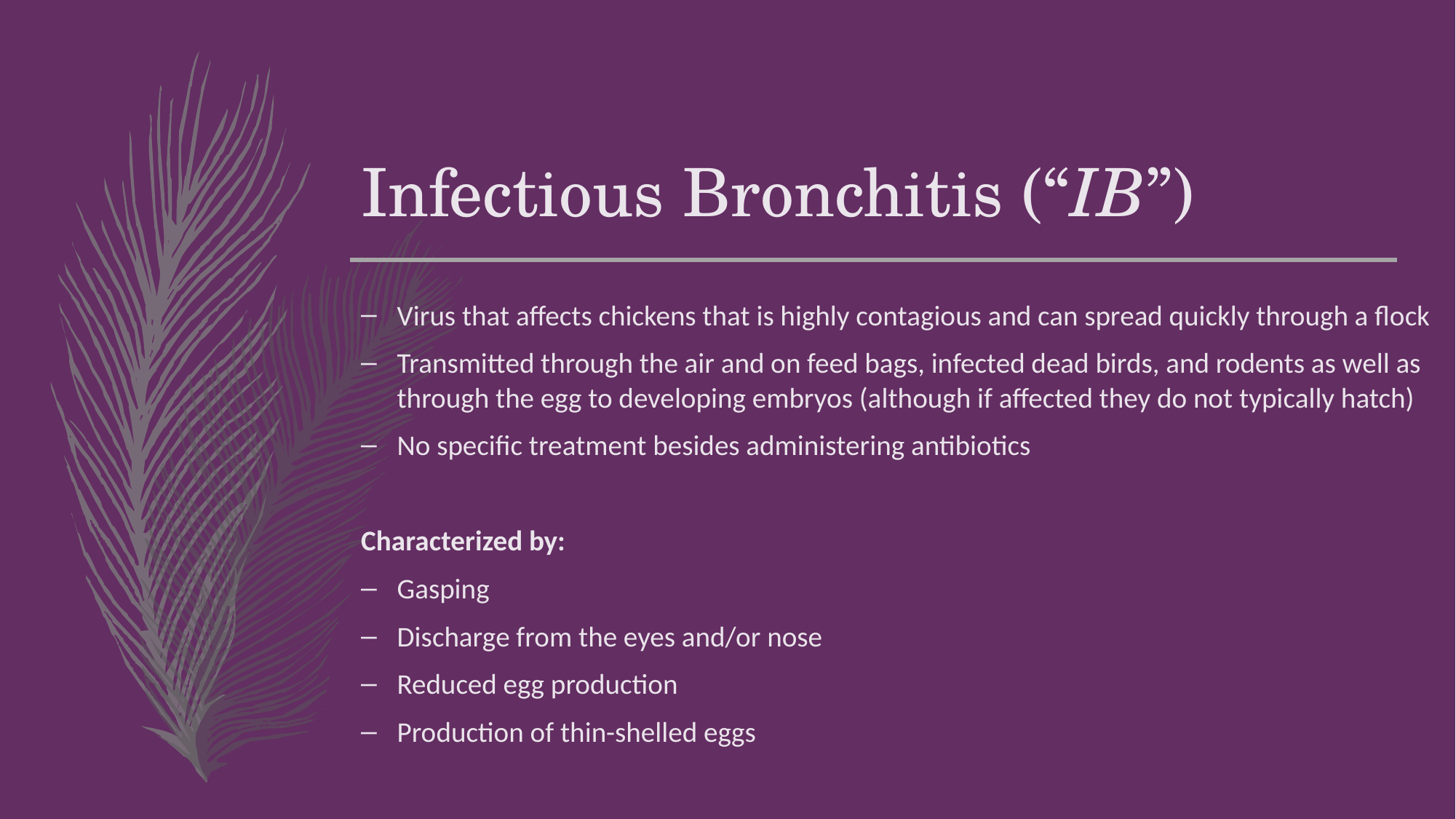

# Infectious Bronchitis (“IB”)
Virus that affects chickens that is highly contagious and can spread quickly through a flock
Transmitted through the air and on feed bags, infected dead birds, and rodents as well as through the egg to developing embryos (although if affected they do not typically hatch)
No specific treatment besides administering antibiotics

Characterized by:
Gasping
Discharge from the eyes and/or nose
Reduced egg production
Production of thin-shelled eggs